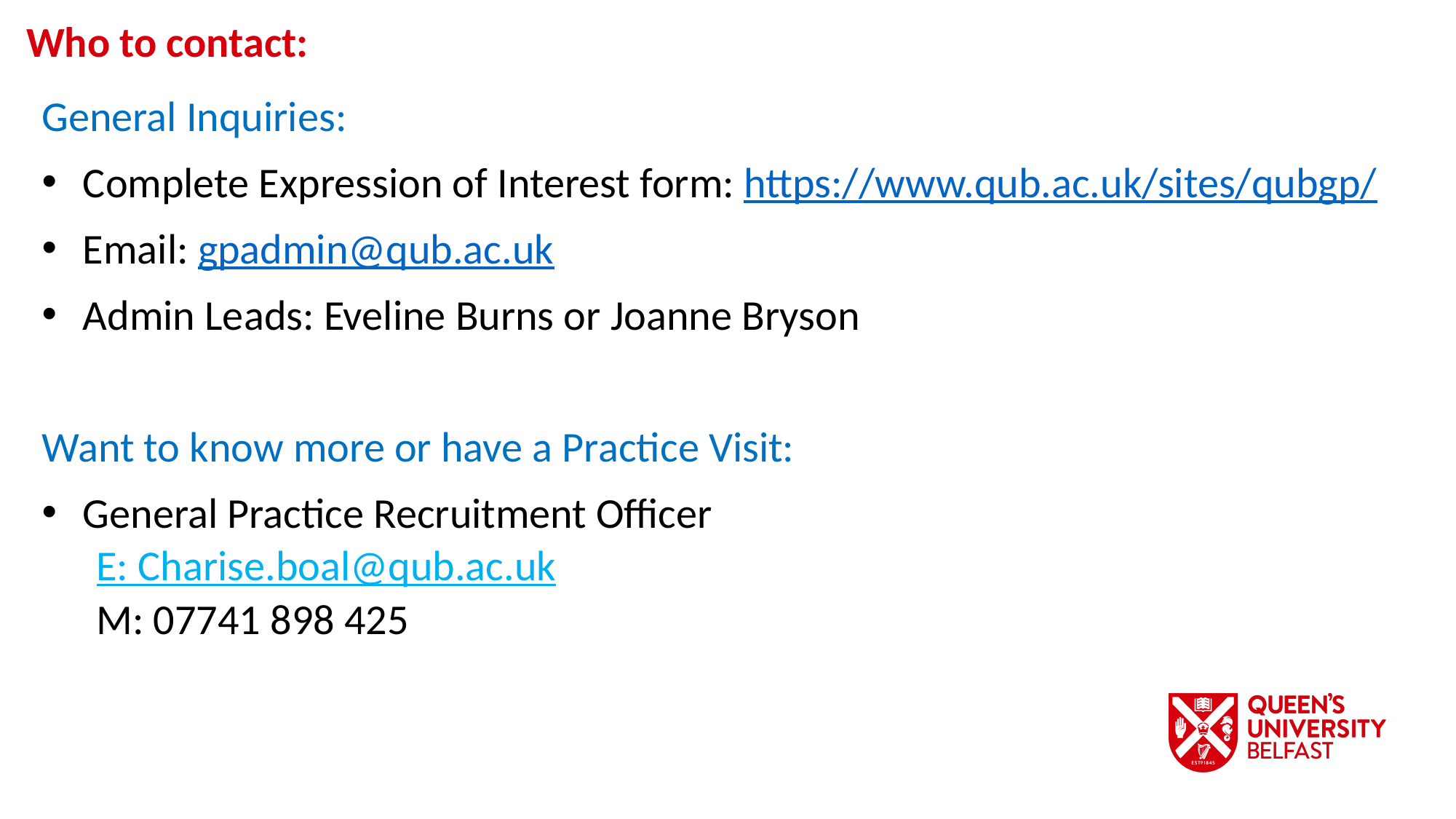

Who to contact:
General Inquiries:
Complete Expression of Interest form: https://www.qub.ac.uk/sites/qubgp/
Email: gpadmin@qub.ac.uk
Admin Leads: Eveline Burns or Joanne Bryson

Want to know more or have a Practice Visit:
General Practice Recruitment Officer
E: Charise.boal@qub.ac.uk
M: 07741 898 425